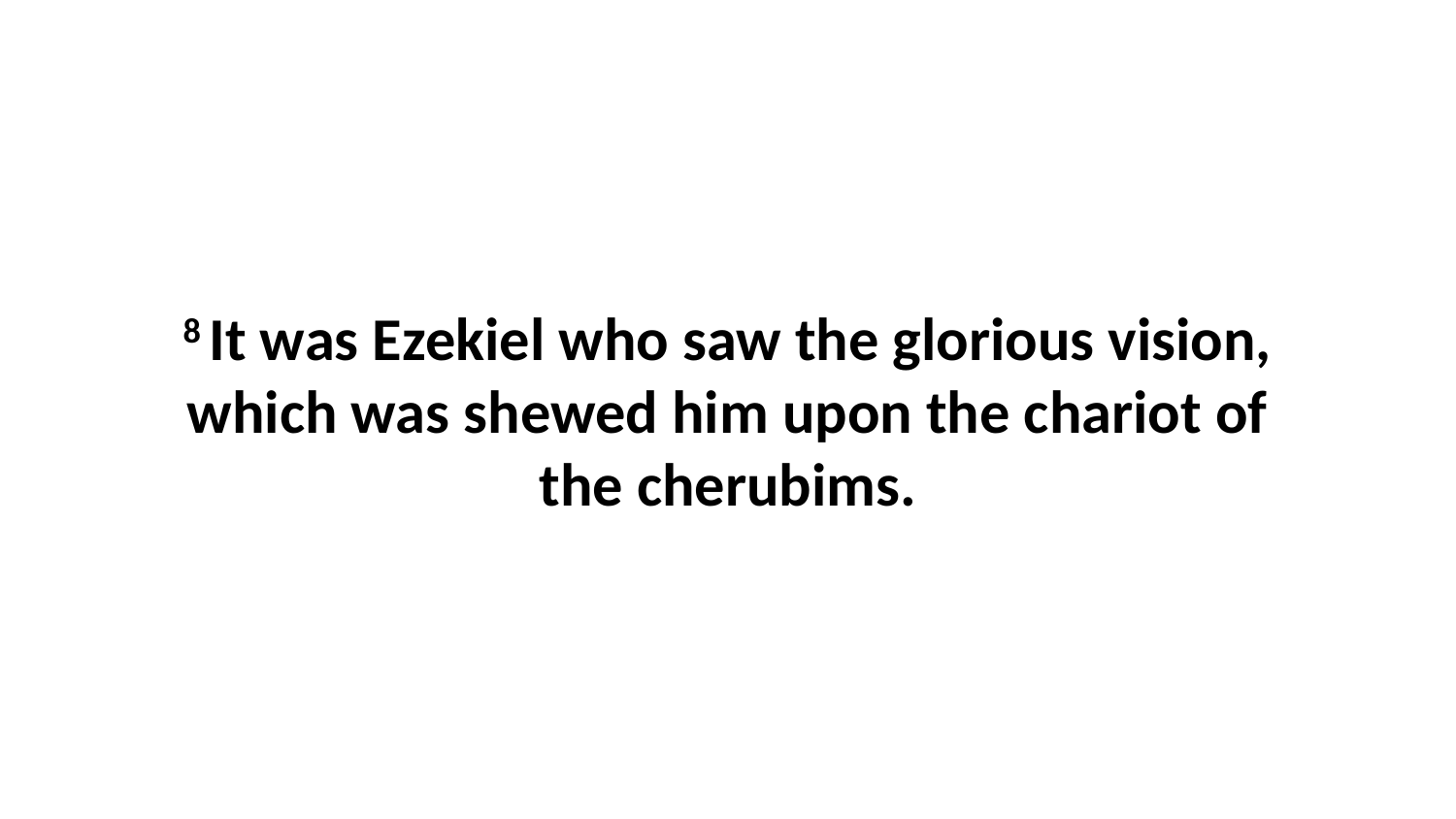

8 It was Ezekiel who saw the glorious vision, which was shewed him upon the chariot of the cherubims.